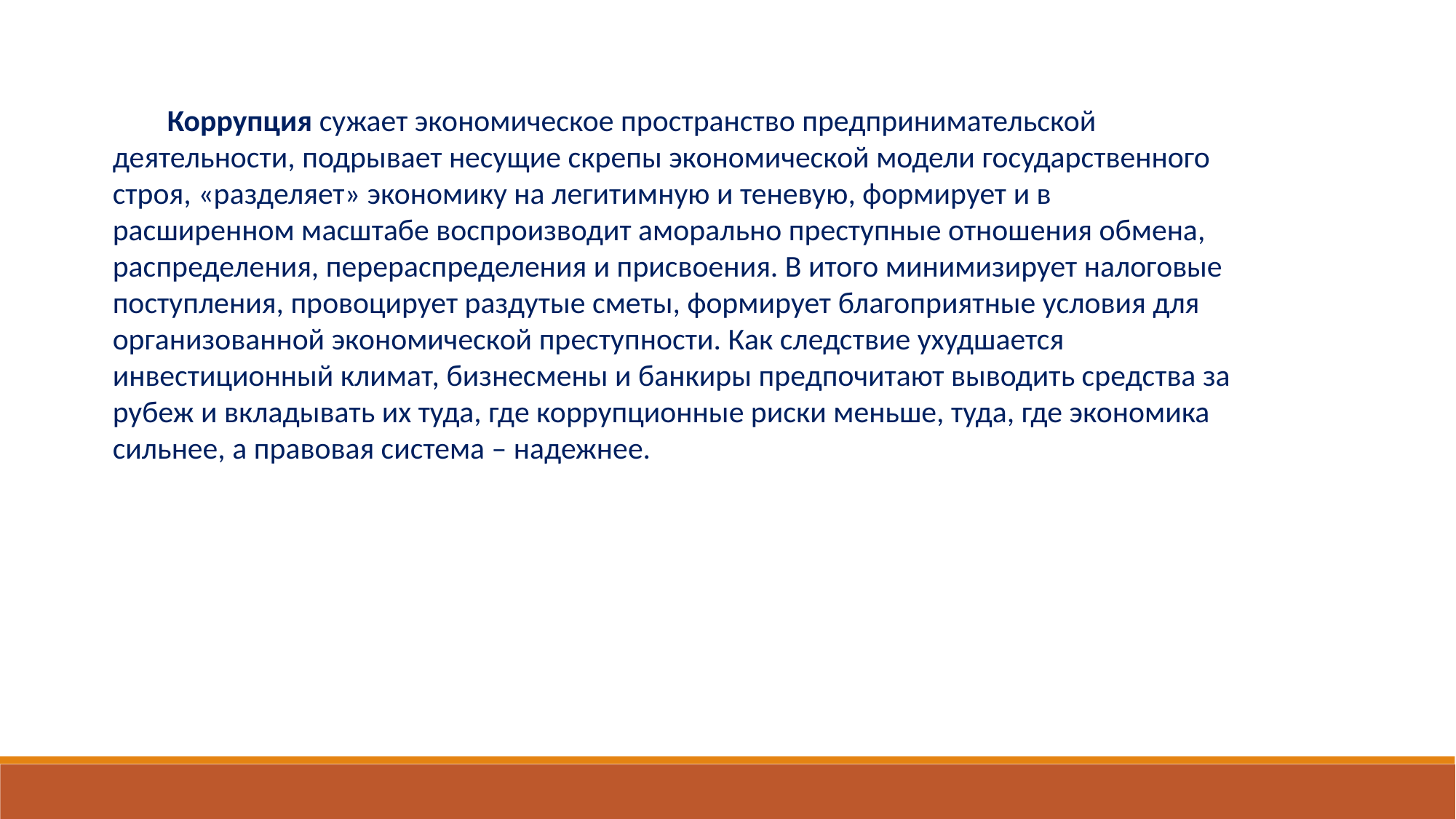

Коррупция сужает экономическое пространство предпринимательской деятельности, подрывает несущие скрепы экономической модели государственного строя, «разделяет» экономику на легитимную и теневую, формирует и в расширенном масштабе воспроизводит аморально преступные отношения обмена, распределения, перераспределения и присвоения. В итого минимизирует налоговые поступления, провоцирует раздутые сметы, формирует благоприятные условия для организованной экономической преступности. Как следствие ухудшается инвестиционный климат, бизнесмены и банкиры предпочитают выводить средства за рубеж и вкладывать их туда, где коррупционные риски меньше, туда, где экономика сильнее, а правовая система – надежнее.